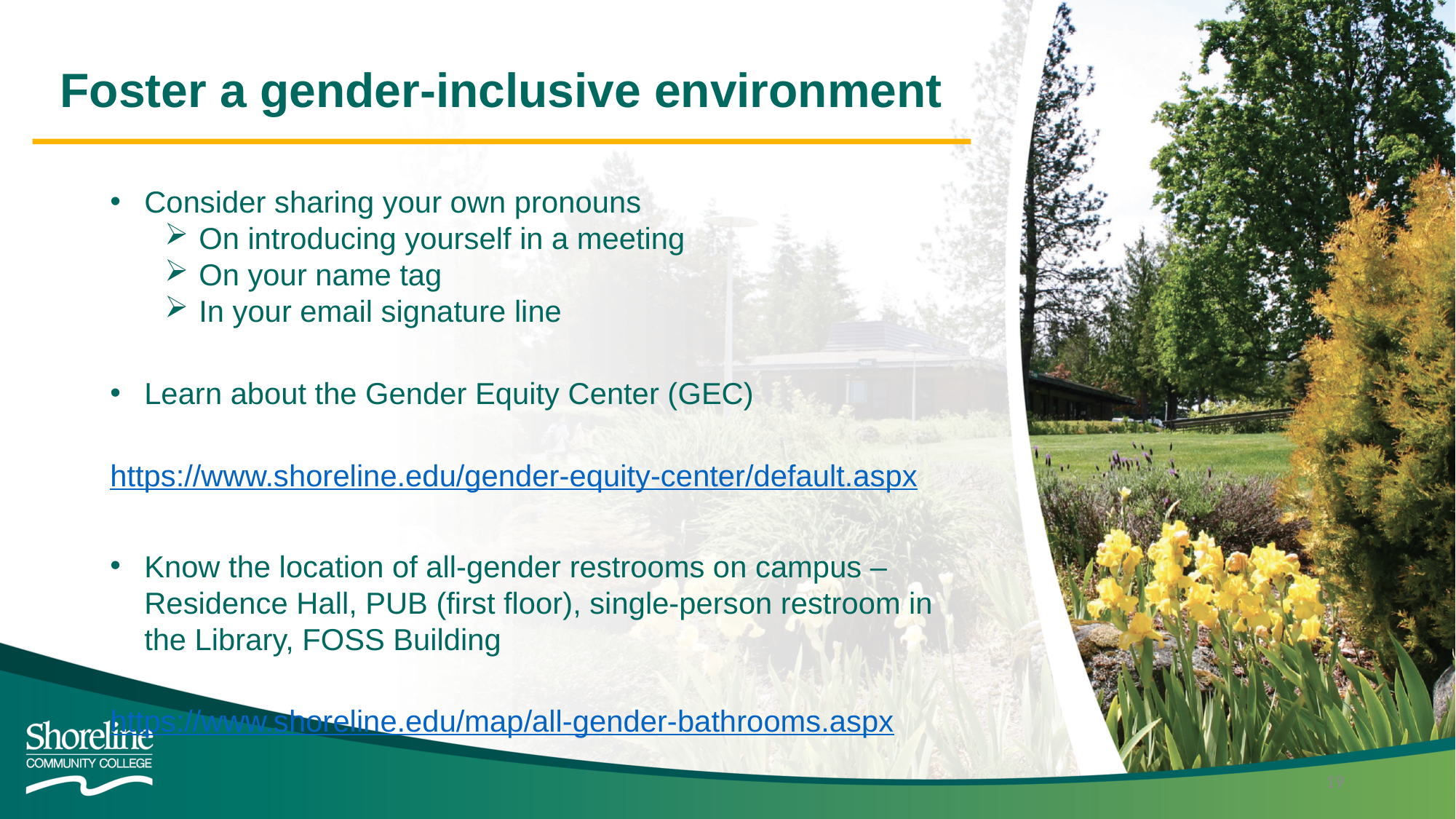

Foster a gender-inclusive environment

Consider sharing your own pronouns
On introducing yourself in a meeting
On your name tag
In your email signature line

Learn about the Gender Equity Center (GEC)
	https://www.shoreline.edu/gender-equity-center/default.aspx

Know the location of all-gender restrooms on campus – Residence Hall, PUB (first floor), single-person restroom in the Library, FOSS Building
	https://www.shoreline.edu/map/all-gender-bathrooms.aspx

19